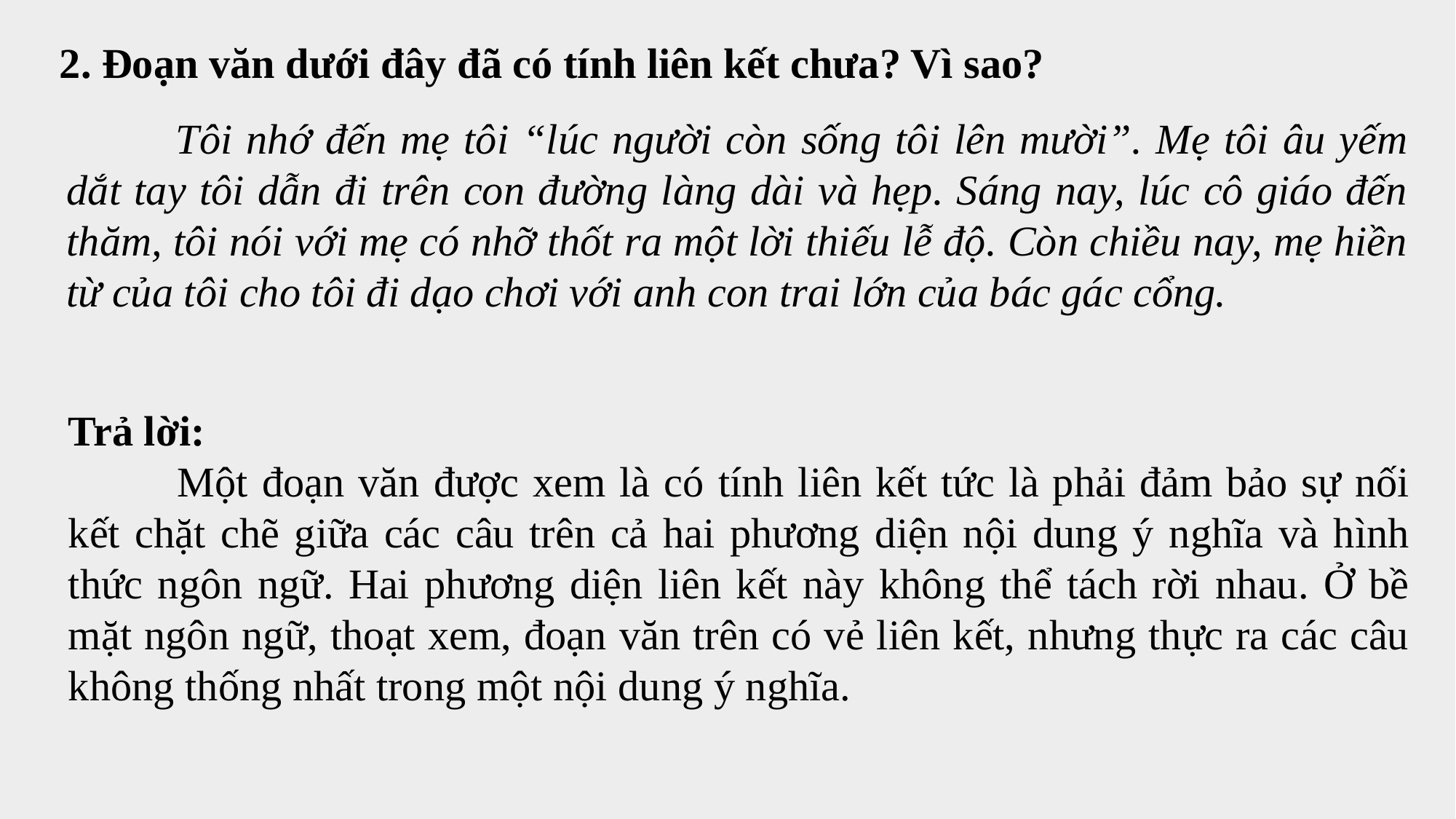

2. Đoạn văn dưới đây đã có tính liên kết chưa? Vì sao?
	Tôi nhớ đến mẹ tôi “lúc người còn sống tôi lên mười”. Mẹ tôi âu yếm dắt tay tôi dẫn đi trên con đường làng dài và hẹp. Sáng nay, lúc cô giáo đến thăm, tôi nói với mẹ có nhỡ thốt ra một lời thiếu lễ độ. Còn chiều nay, mẹ hiền từ của tôi cho tôi đi dạo chơi với anh con trai lớn của bác gác cổng.
Trả lời:
	Một đoạn văn được xem là có tính liên kết tức là phải đảm bảo sự nối kết chặt chẽ giữa các câu trên cả hai phương diện nội dung ý nghĩa và hình thức ngôn ngữ. Hai phương diện liên kết này không thể tách rời nhau. Ở bề mặt ngôn ngữ, thoạt xem, đoạn văn trên có vẻ liên kết, nhưng thực ra các câu không thống nhất trong một nội dung ý nghĩa.